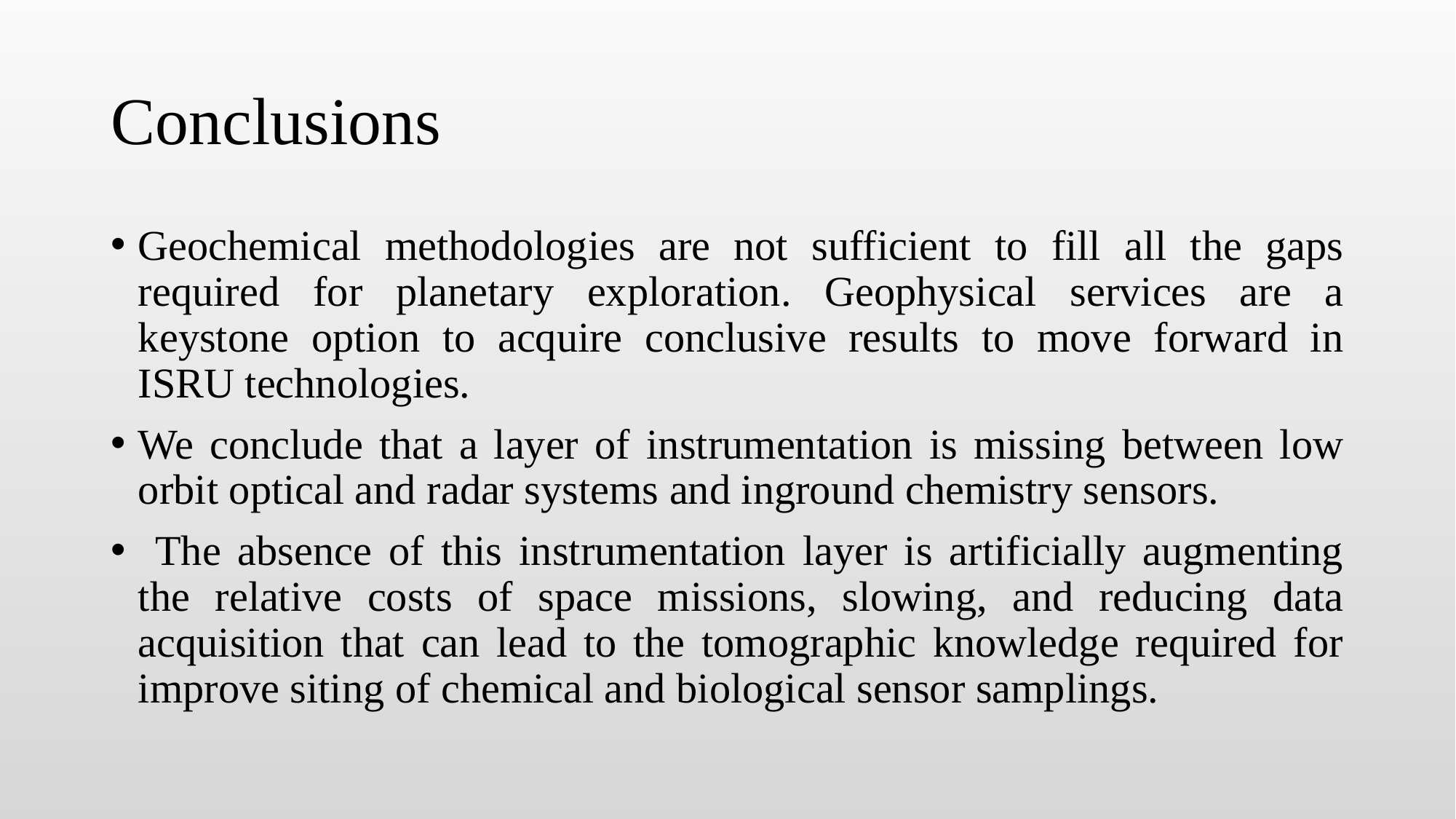

# Conclusions
Geochemical methodologies are not sufficient to fill all the gaps required for planetary exploration. Geophysical services are a keystone option to acquire conclusive results to move forward in ISRU technologies.
We conclude that a layer of instrumentation is missing between low orbit optical and radar systems and inground chemistry sensors.
 The absence of this instrumentation layer is artificially augmenting the relative costs of space missions, slowing, and reducing data acquisition that can lead to the tomographic knowledge required for improve siting of chemical and biological sensor samplings.